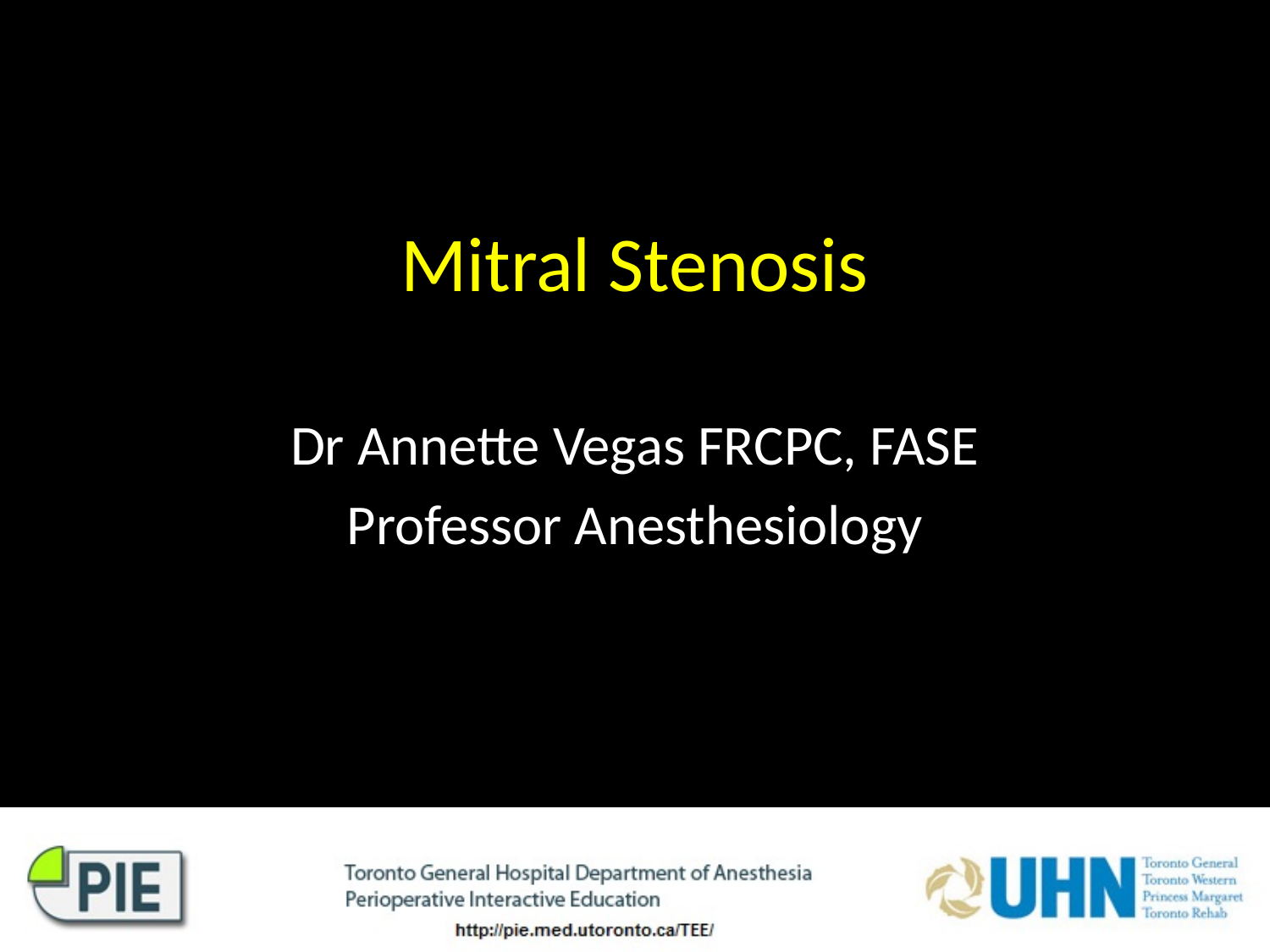

# Mitral Stenosis
Dr Annette Vegas FRCPC, FASE
Professor Anesthesiology